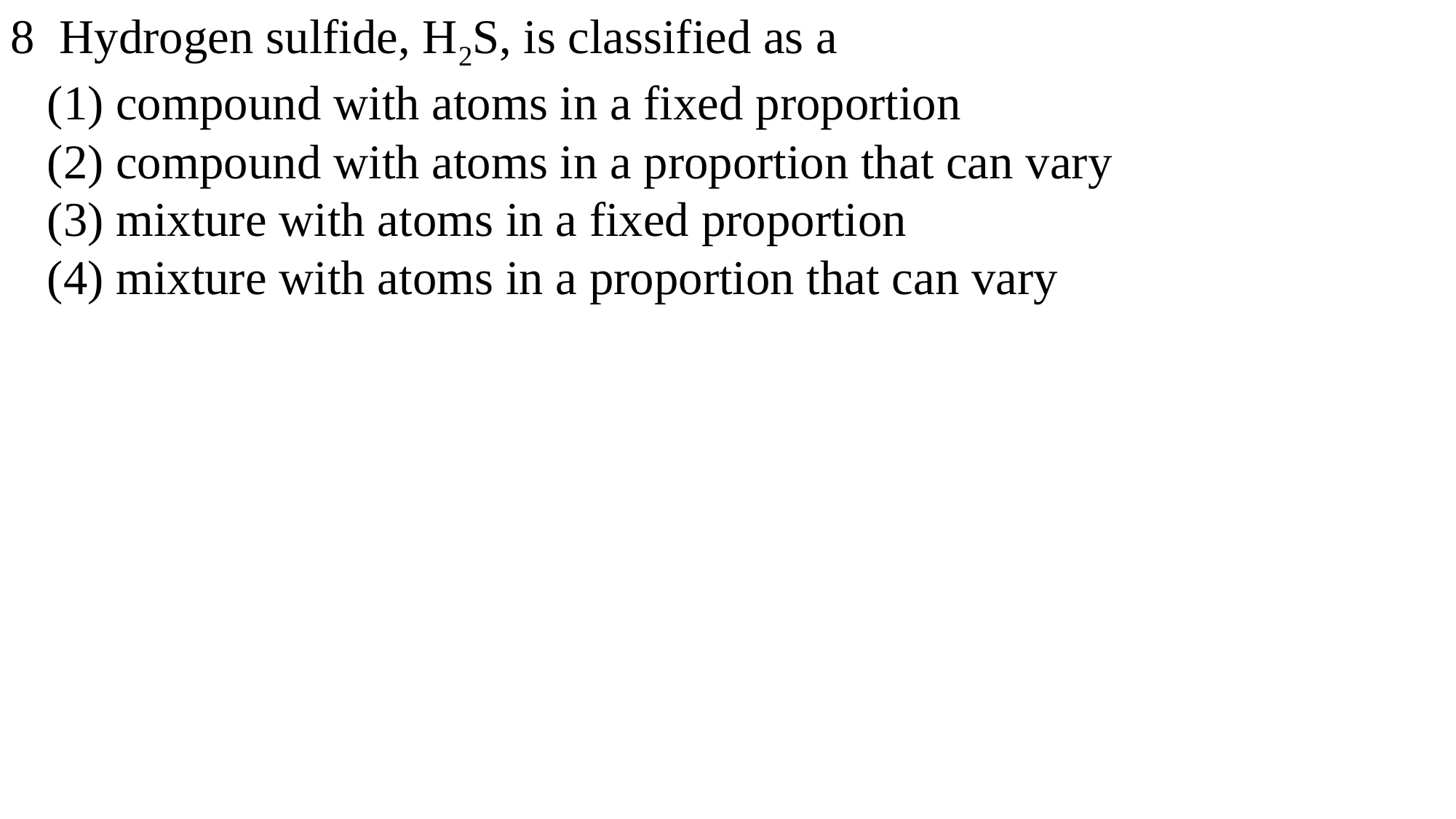

8  Hydrogen sulfide, H2S, is classified as a
   (1) compound with atoms in a fixed proportion
   (2) compound with atoms in a proportion that can vary
   (3) mixture with atoms in a fixed proportion
   (4) mixture with atoms in a proportion that can vary